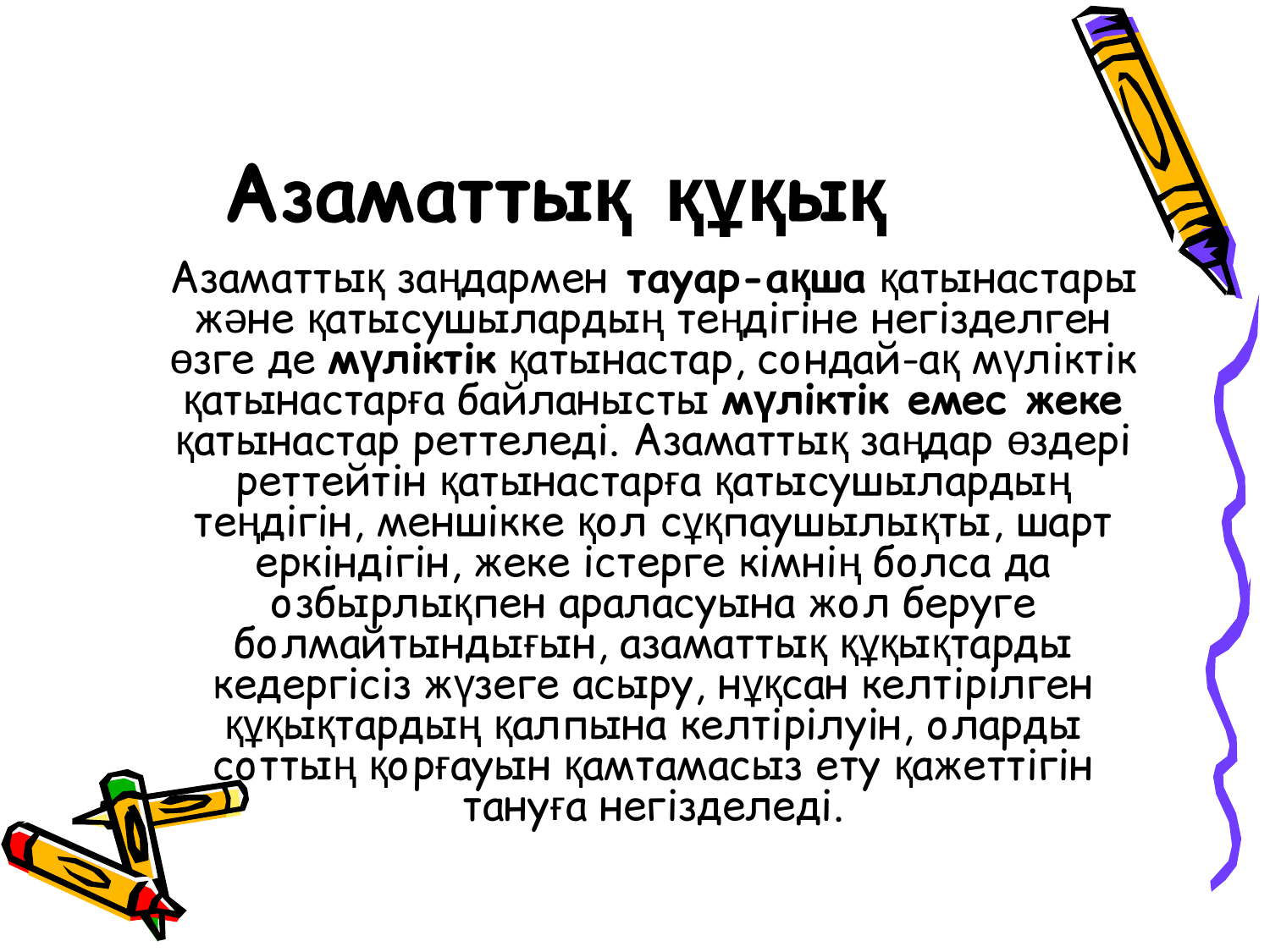

# Азаматтық құқық
	Азаматтық заңдармен тауар-ақша қатынастары және қатысушылардың теңдігіне негізделген өзге де мүліктік қатынастар, сондай-ақ мүліктік қатынастарға байланысты мүліктік емес жеке қатынастар реттеледі. Азаматтық заңдар өздері реттейтін қатынастарға қатысушылардың теңдігін, меншікке қол сұқпаушылықты, шарт еркіндігін, жеке істерге кімнің болса да озбырлықпен араласуына жол беруге болмайтындығын, азаматтық құқықтарды кедергісіз жүзеге асыру, нұқсан келтірілген құқықтардың қалпына келтірілуін, оларды соттың қорғауын қамтамасыз ету қажеттігін тануға негізделеді.